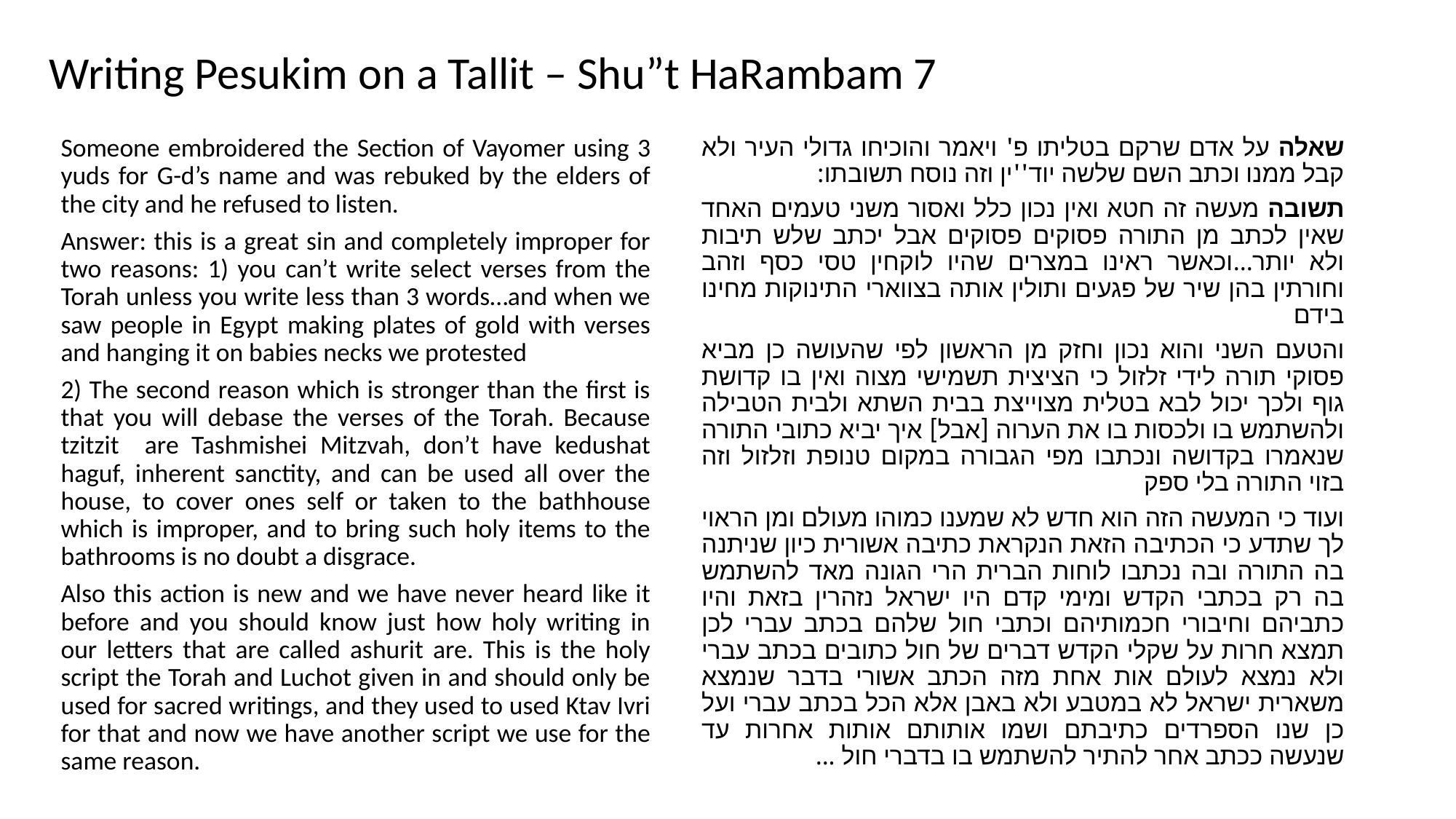

# Writing Pesukim on a Tallit – Shu”t HaRambam 7
Someone embroidered the Section of Vayomer using 3 yuds for G-d’s name and was rebuked by the elders of the city and he refused to listen.
Answer: this is a great sin and completely improper for two reasons: 1) you can’t write select verses from the Torah unless you write less than 3 words…and when we saw people in Egypt making plates of gold with verses and hanging it on babies necks we protested
2) The second reason which is stronger than the first is that you will debase the verses of the Torah. Because tzitzit  are Tashmishei Mitzvah, don’t have kedushat haguf, inherent sanctity, and can be used all over the house, to cover ones self or taken to the bathhouse which is improper, and to bring such holy items to the bathrooms is no doubt a disgrace.
Also this action is new and we have never heard like it before and you should know just how holy writing in our letters that are called ashurit are. This is the holy script the Torah and Luchot given in and should only be used for sacred writings, and they used to used Ktav Ivri for that and now we have another script we use for the same reason.
שאלה על אדם שרקם בטליתו פ' ויאמר והוכיחו גדולי העיר ולא קבל ממנו וכתב השם שלשה יוד''ין וזה נוסח תשובתו:
תשובה מעשה זה חטא ואין נכון כלל ואסור משני טעמים האחד שאין לכתב מן התורה פסוקים פסוקים אבל יכתב שלש תיבות ולא יותר...וכאשר ראינו במצרים שהיו לוקחין טסי כסף וזהב וחורתין בהן שיר של פגעים ותולין אותה בצווארי התינוקות מחינו בידם
והטעם השני והוא נכון וחזק מן הראשון לפי שהעושה כן מביא פסוקי תורה לידי זלזול כי הציצית תשמישי מצוה ואין בו קדושת גוף ולכך יכול לבא בטלית מצוייצת בבית השתא ולבית הטבילה ולהשתמש בו ולכסות בו את הערוה [אבל] איך יביא כתובי התורה שנאמרו בקדושה ונכתבו מפי הגבורה במקום טנופת וזלזול וזה בזוי התורה בלי ספק
ועוד כי המעשה הזה הוא חדש לא שמענו כמוהו מעולם ומן הראוי לך שתדע כי הכתיבה הזאת הנקראת כתיבה אשורית כיון שניתנה בה התורה ובה נכתבו לוחות הברית הרי הגונה מאד להשתמש בה רק בכתבי הקדש ומימי קדם היו ישראל נזהרין בזאת והיו כתביהם וחיבורי חכמותיהם וכתבי חול שלהם בכתב עברי לכן תמצא חרות על שקלי הקדש דברים של חול כתובים בכתב עברי ולא נמצא לעולם אות אחת מזה הכתב אשורי בדבר שנמצא משארית ישראל לא במטבע ולא באבן אלא הכל בכתב עברי ועל כן שנו הספרדים כתיבתם ושמו אותותם אותות אחרות עד שנעשה ככתב אחר להתיר להשתמש בו בדברי חול ...